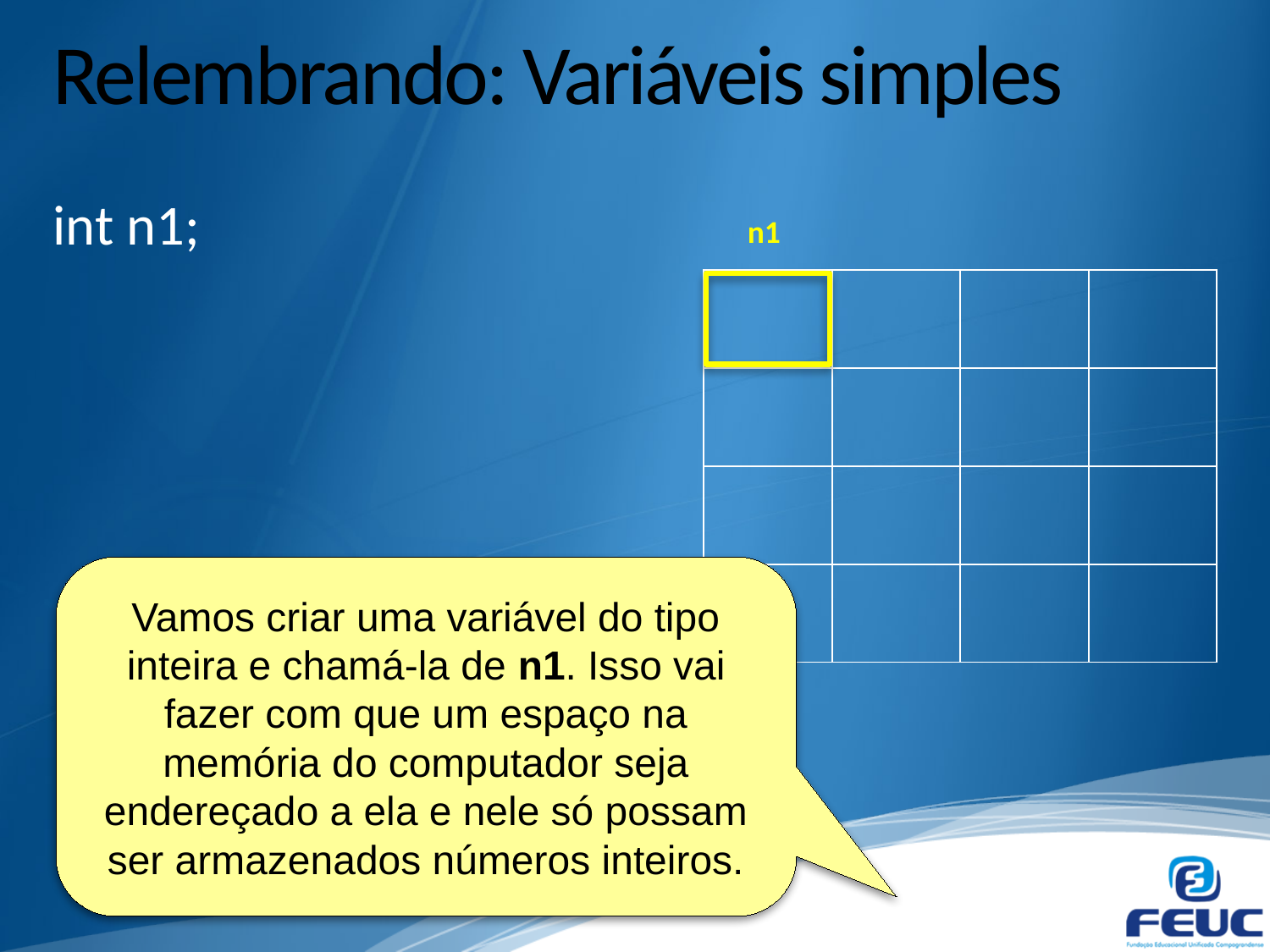

# Relembrando: Variáveis simples
int n1;
n1

|  |  |  |  |
| --- | --- | --- | --- |
|  |  |  |  |
|  |  |  |  |
|  |  |  |  |
Vamos criar uma variável do tipo inteira e chamá-la de n1. Isso vai fazer com que um espaço na memória do computador seja endereçado a ela e nele só possam ser armazenados números inteiros.